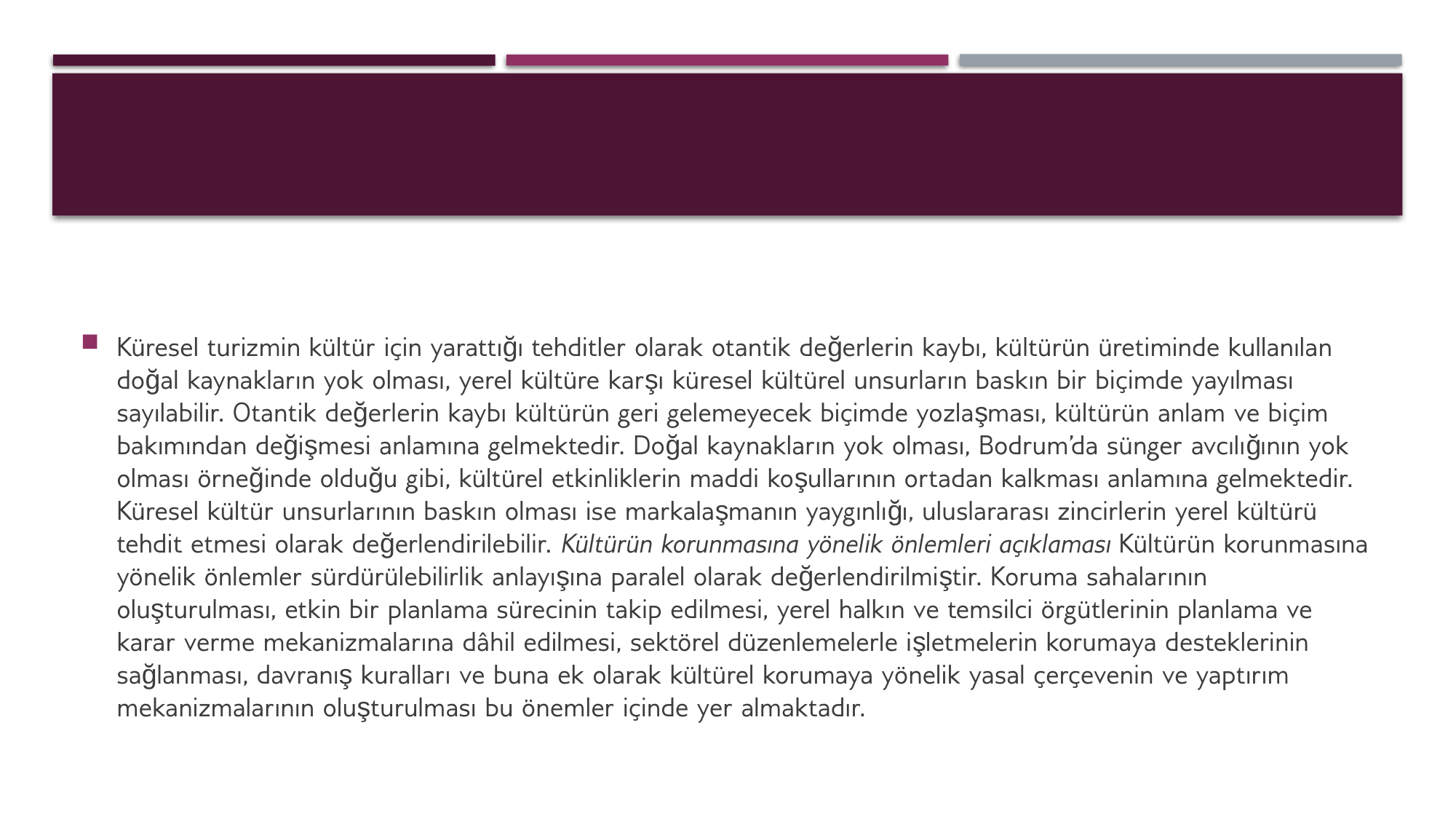

Küresel turizmin kültür için yarattığı tehditler olarak otantik değerlerin kaybı, kültürün üretiminde kullanılan doğal kaynakların yok olması, yerel kültüre karşı küresel kültürel unsurların baskın bir biçimde yayılması sayılabilir. Otantik değerlerin kaybı kültürün geri gelemeyecek biçimde yozlaşması, kültürün anlam ve biçim bakımından değişmesi anlamına gelmektedir. Doğal kaynakların yok olması, Bodrum’da sünger avcılığının yok olması örneğinde olduğu gibi, kültürel etkinliklerin maddi koşullarının ortadan kalkması anlamına gelmektedir. Küresel kültür unsurlarının baskın olması ise markalaşmanın yaygınlığı, uluslararası zincirlerin yerel kültürü tehdit etmesi olarak değerlendirilebilir. Kültürün korunmasına yönelik önlemleri açıklaması Kültürün korunmasına yönelik önlemler sürdürülebilirlik anlayışına paralel olarak değerlendirilmiştir. Koruma sahalarının oluşturulması, etkin bir planlama sürecinin takip edilmesi, yerel halkın ve temsilci örgütlerinin planlama ve karar verme mekanizmalarına dâhil edilmesi, sektörel düzenlemelerle işletmelerin korumaya desteklerinin sağlanması, davranış kuralları ve buna ek olarak kültürel korumaya yönelik yasal çerçevenin ve yaptırım mekanizmalarının oluşturulması bu önemler içinde yer almaktadır.